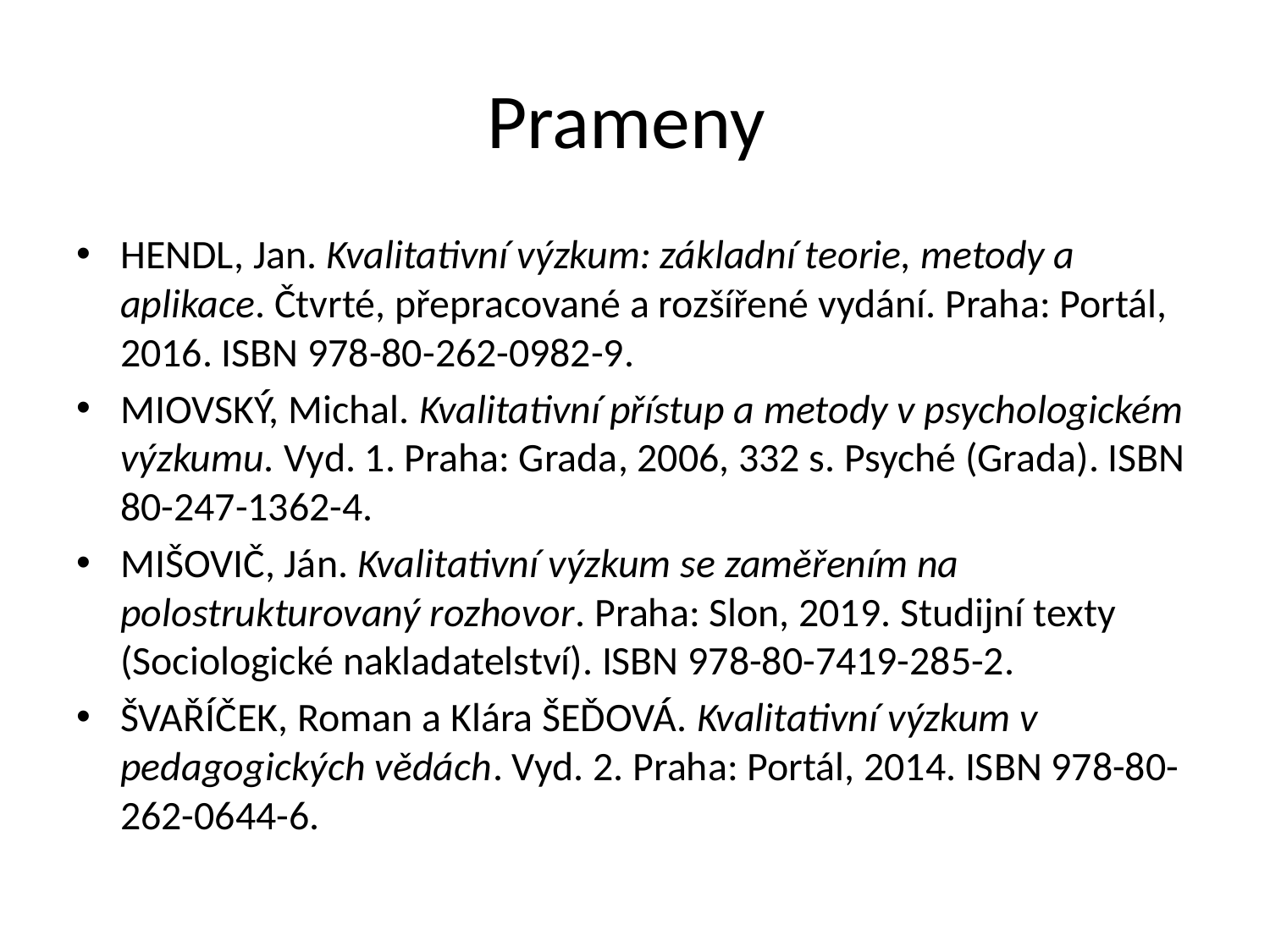

# Prameny
HENDL, Jan. Kvalitativní výzkum: základní teorie, metody a aplikace. Čtvrté, přepracované a rozšířené vydání. Praha: Portál, 2016. ISBN 978-80-262-0982-9.
MIOVSKÝ, Michal. Kvalitativní přístup a metody v psychologickém výzkumu. Vyd. 1. Praha: Grada, 2006, 332 s. Psyché (Grada). ISBN 80-247-1362-4.
MIŠOVIČ, Ján. Kvalitativní výzkum se zaměřením na polostrukturovaný rozhovor. Praha: Slon, 2019. Studijní texty (Sociologické nakladatelství). ISBN 978-80-7419-285-2.
ŠVAŘÍČEK, Roman a Klára ŠEĎOVÁ. Kvalitativní výzkum v pedagogických vědách. Vyd. 2. Praha: Portál, 2014. ISBN 978-80-262-0644-6.